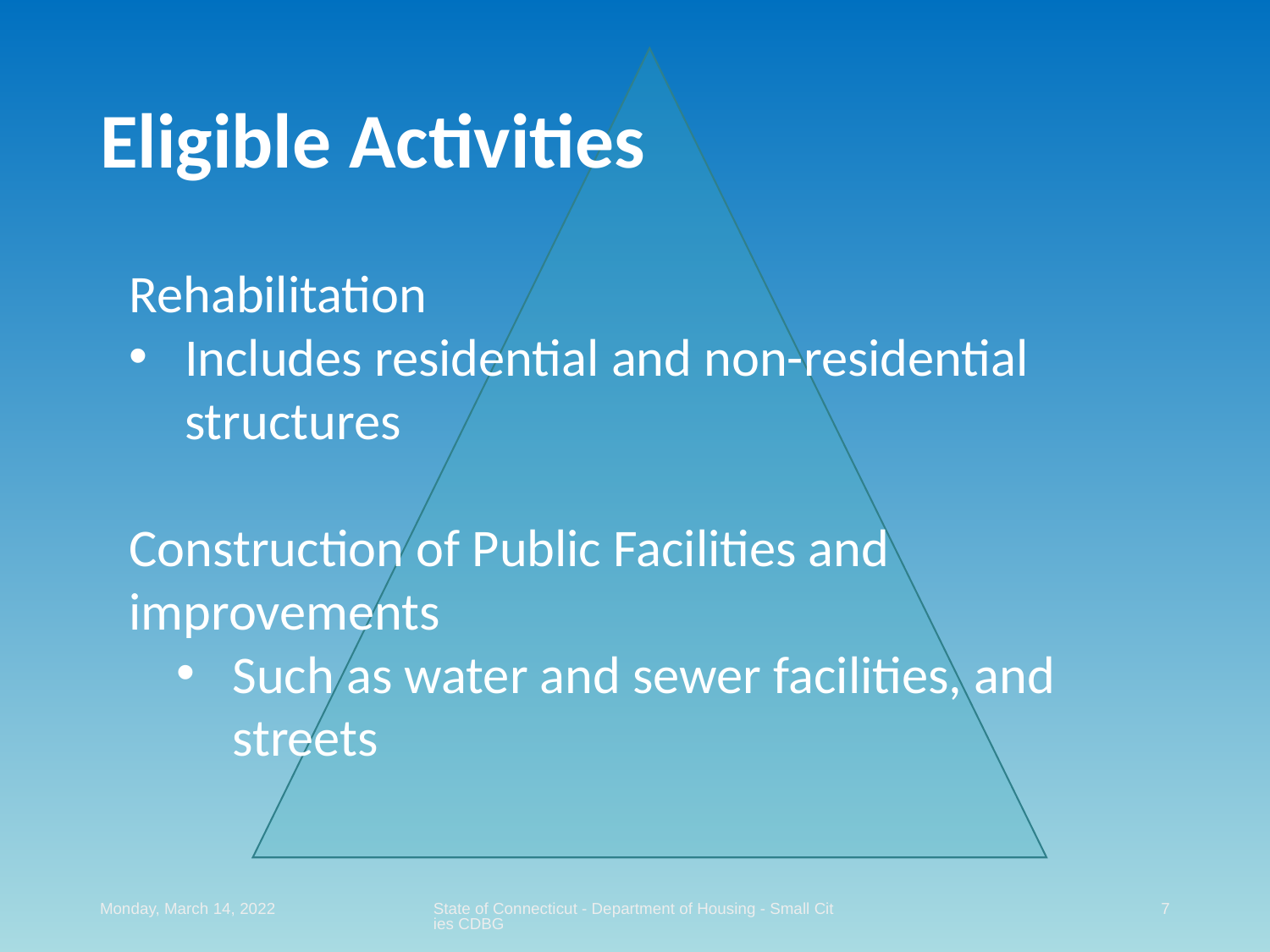

# Eligible Activities
Rehabilitation
Includes residential and non-residential structures

Construction of Public Facilities and improvements
Such as water and sewer facilities, and streets
Monday, March 14, 2022
State of Connecticut - Department of Housing - Small Cities CDBG
7